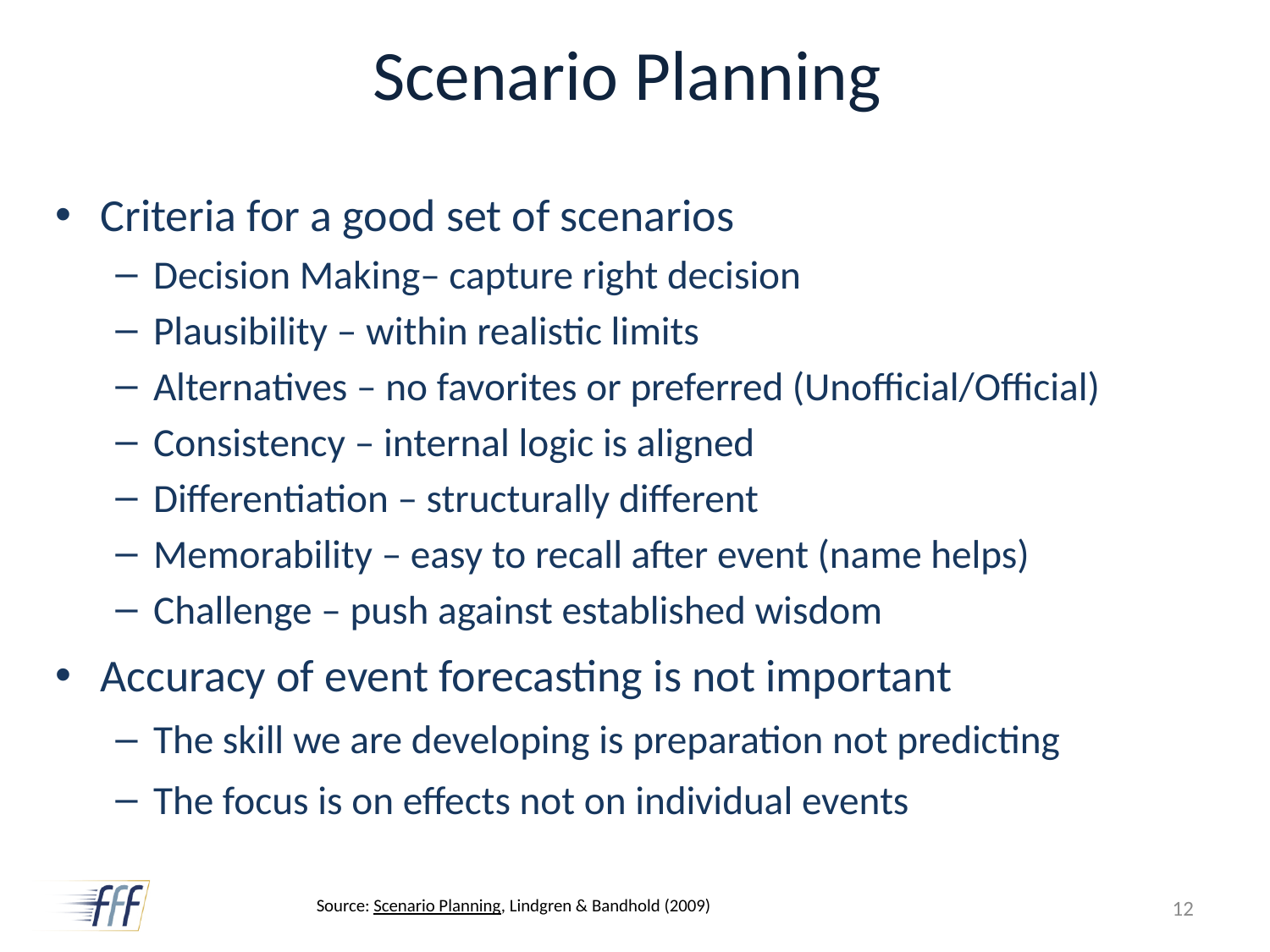

# Scenario Planning
Criteria for a good set of scenarios
Decision Making– capture right decision
Plausibility – within realistic limits
Alternatives – no favorites or preferred (Unofficial/Official)
Consistency – internal logic is aligned
Differentiation – structurally different
Memorability – easy to recall after event (name helps)
Challenge – push against established wisdom
Accuracy of event forecasting is not important
The skill we are developing is preparation not predicting
The focus is on effects not on individual events

12
Source: Scenario Planning, Lindgren & Bandhold (2009)